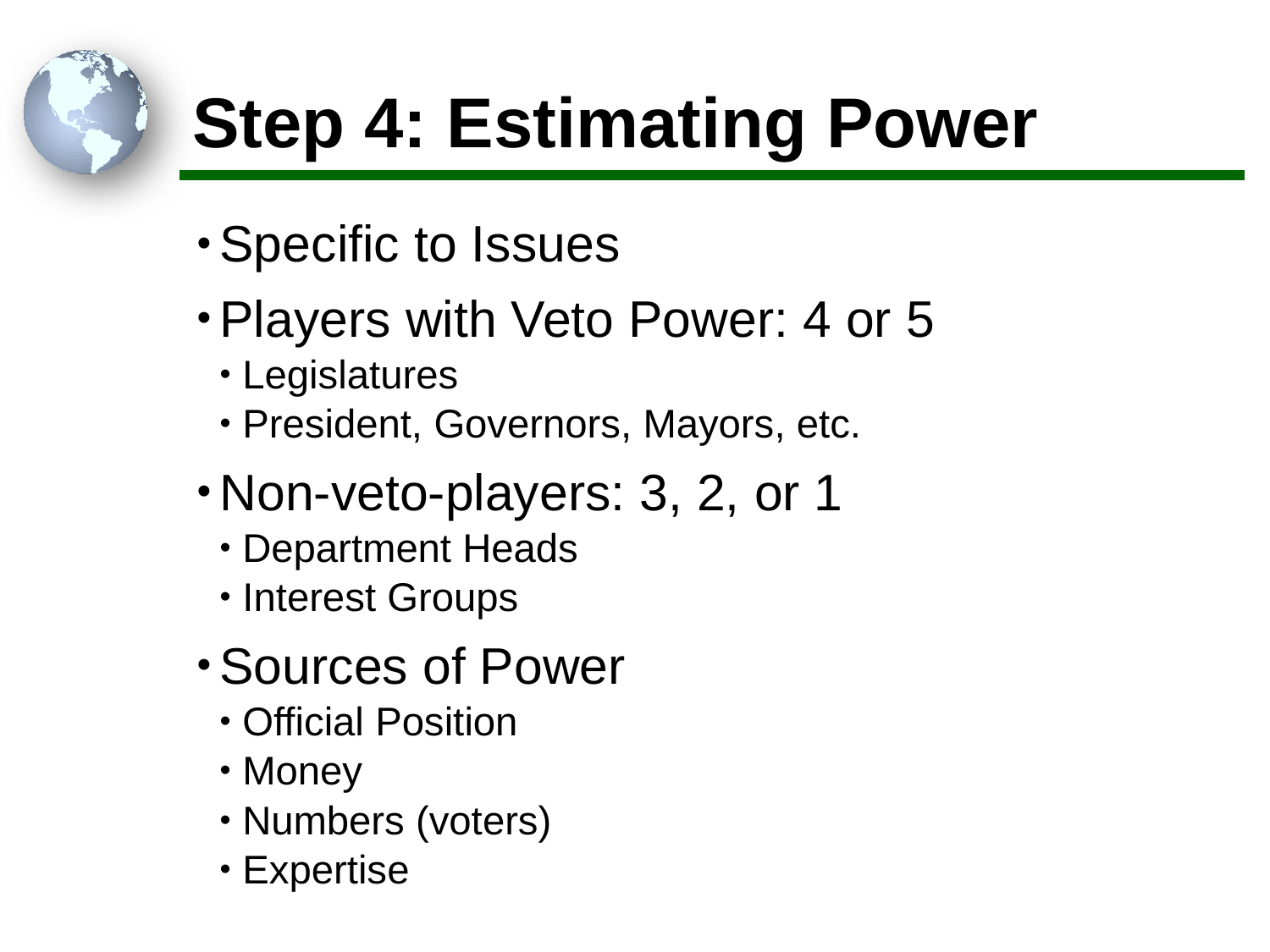

# Step 4: Estimating Power
Specific to Issues
Players with Veto Power: 4 or 5
Legislatures
President, Governors, Mayors, etc.
Non-veto-players: 3, 2, or 1
Department Heads
Interest Groups
Sources of Power
Official Position
Money
Numbers (voters)
Expertise